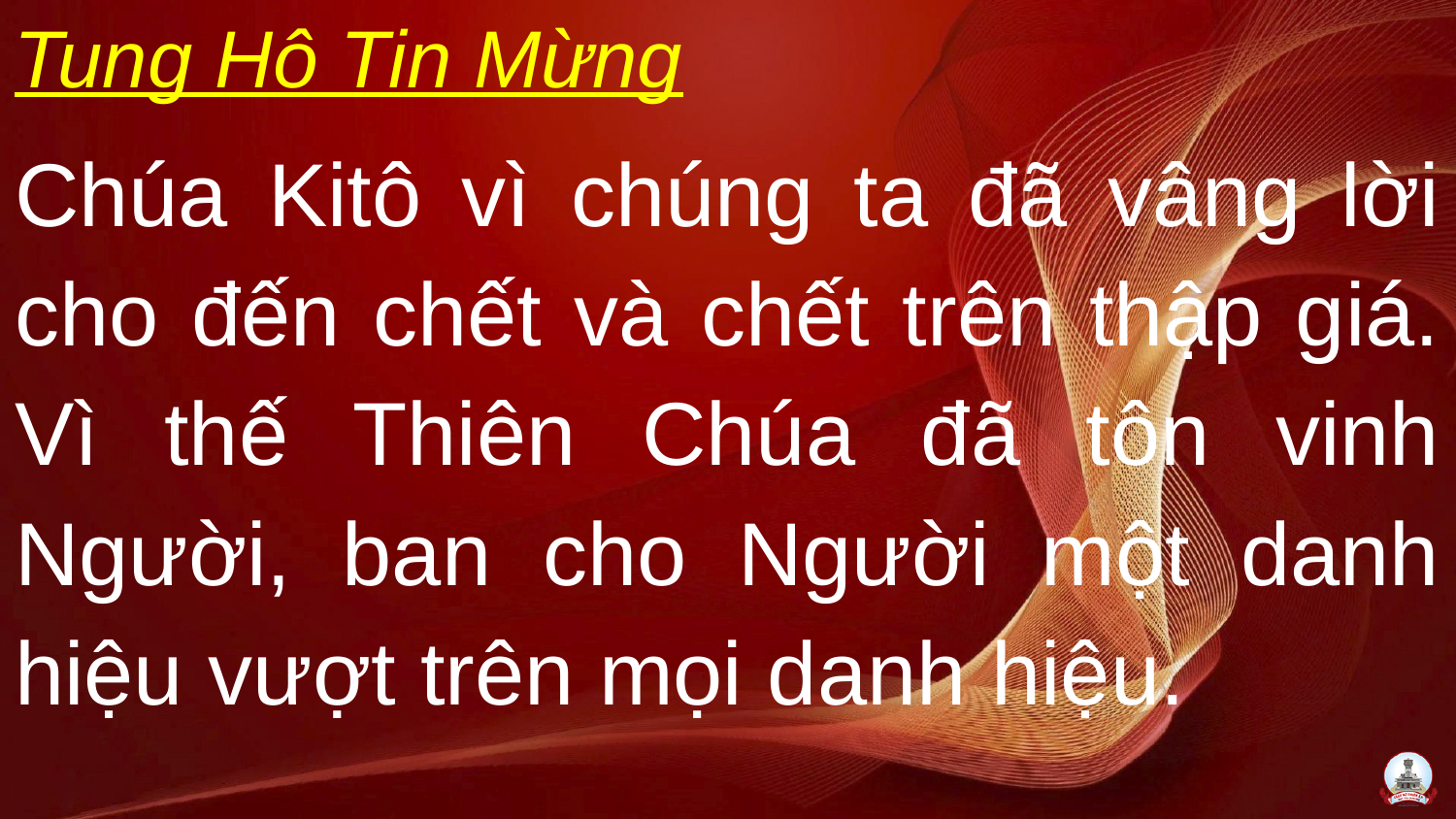

Tung Hô Tin Mừng
Chúa Kitô vì chúng ta đã vâng lời cho đến chết và chết trên thập giá. Vì thế Thiên Chúa đã tôn vinh Người, ban cho Người một danh hiệu vượt trên mọi danh hiệu.